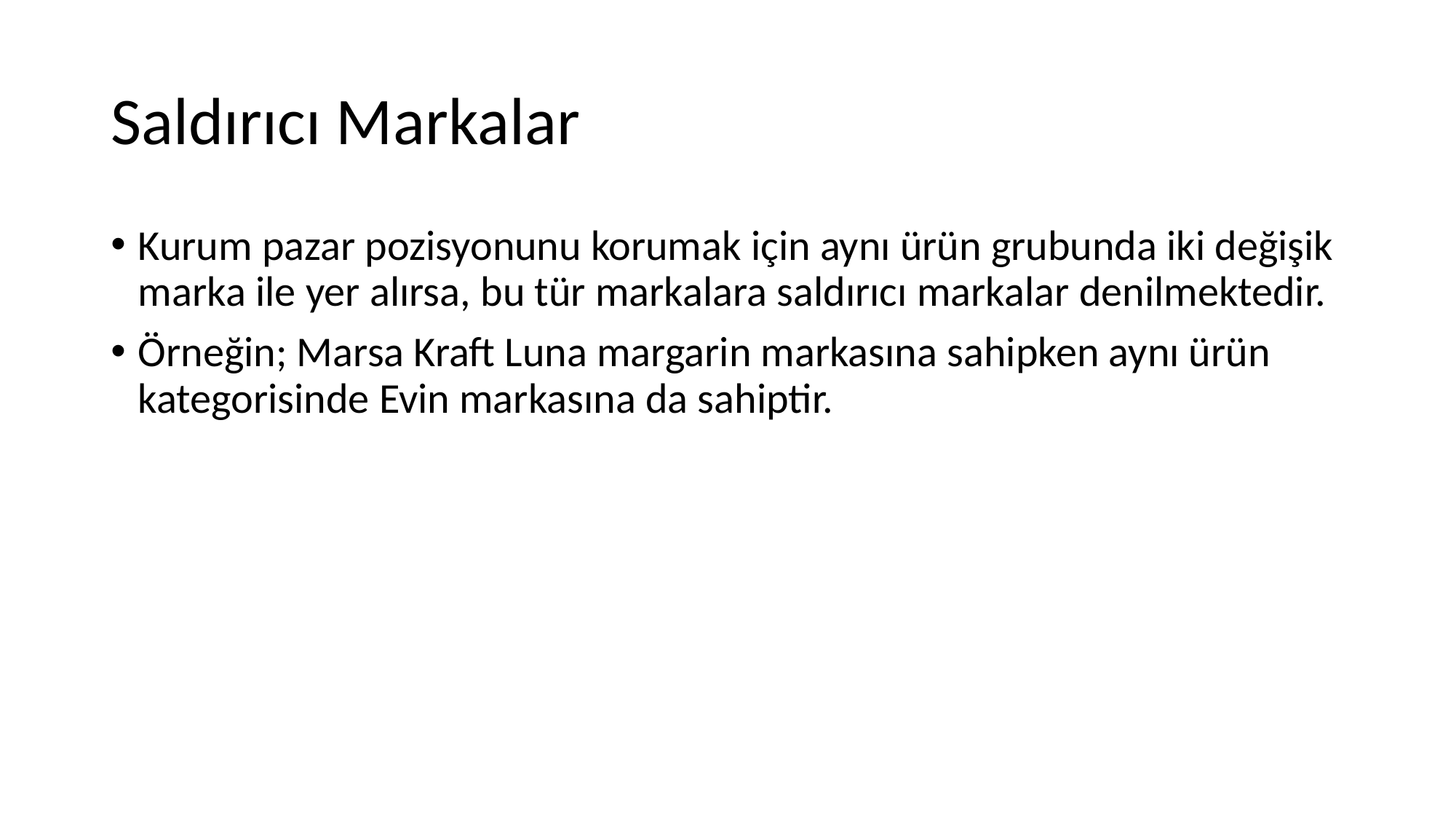

# Saldırıcı Markalar
Kurum pazar pozisyonunu korumak için aynı ürün grubunda iki değişik marka ile yer alırsa, bu tür markalara saldırıcı markalar denilmektedir.
Örneğin; Marsa Kraft Luna margarin markasına sahipken aynı ürün kategorisinde Evin markasına da sahiptir.